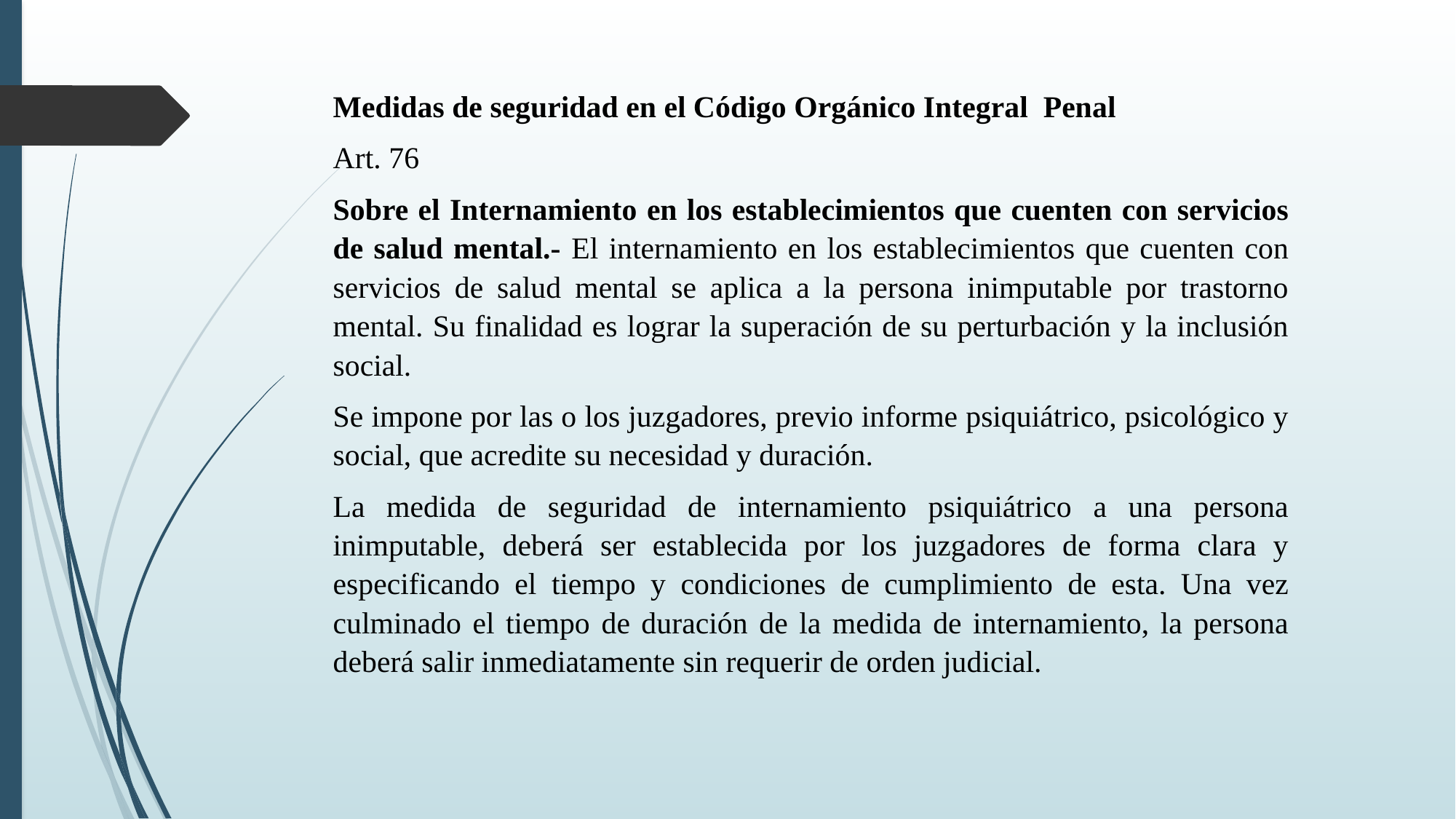

Medidas de seguridad en el Código Orgánico Integral  Penal
Art. 76
Sobre el Internamiento en los establecimientos que cuenten con servicios de salud mental.- El internamiento en los establecimientos que cuenten con servicios de salud mental se aplica a la persona inimputable por trastorno mental. Su finalidad es lograr la superación de su perturbación y la inclusión social.
Se impone por las o los juzgadores, previo informe psiquiátrico, psicológico y social, que acredite su necesidad y duración.
La medida de seguridad de internamiento psiquiátrico a una persona inimputable, deberá ser establecida por los juzgadores de forma clara y especificando el tiempo y condiciones de cumplimiento de esta. Una vez culminado el tiempo de duración de la medida de internamiento, la persona deberá salir inmediatamente sin requerir de orden judicial.